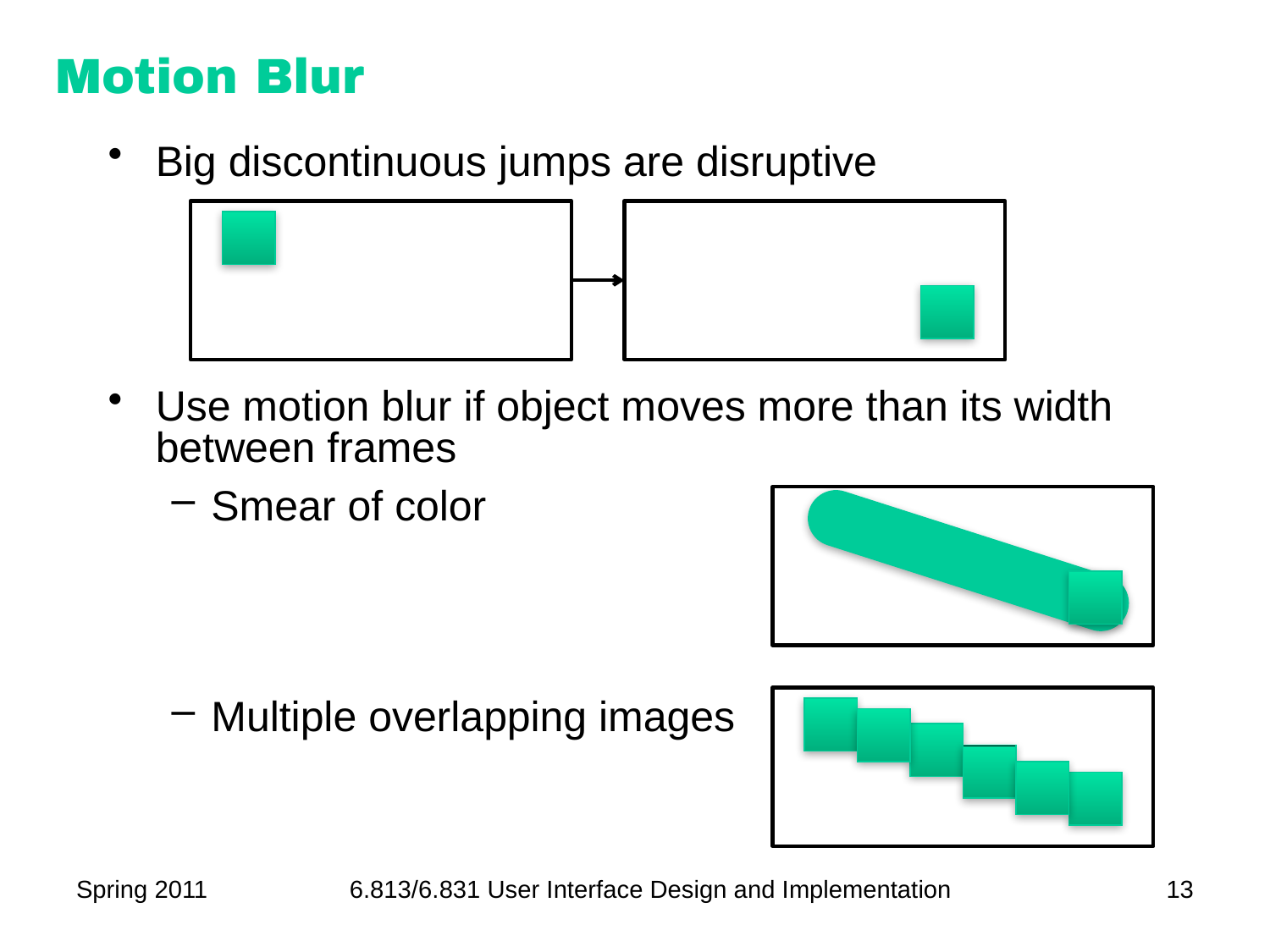

# Motion Blur
Big discontinuous jumps are disruptive

Use motion blur if object moves more than its width between frames
Smear of color

Multiple overlapping images

Spring 2011
6.813/6.831 User Interface Design and Implementation
13